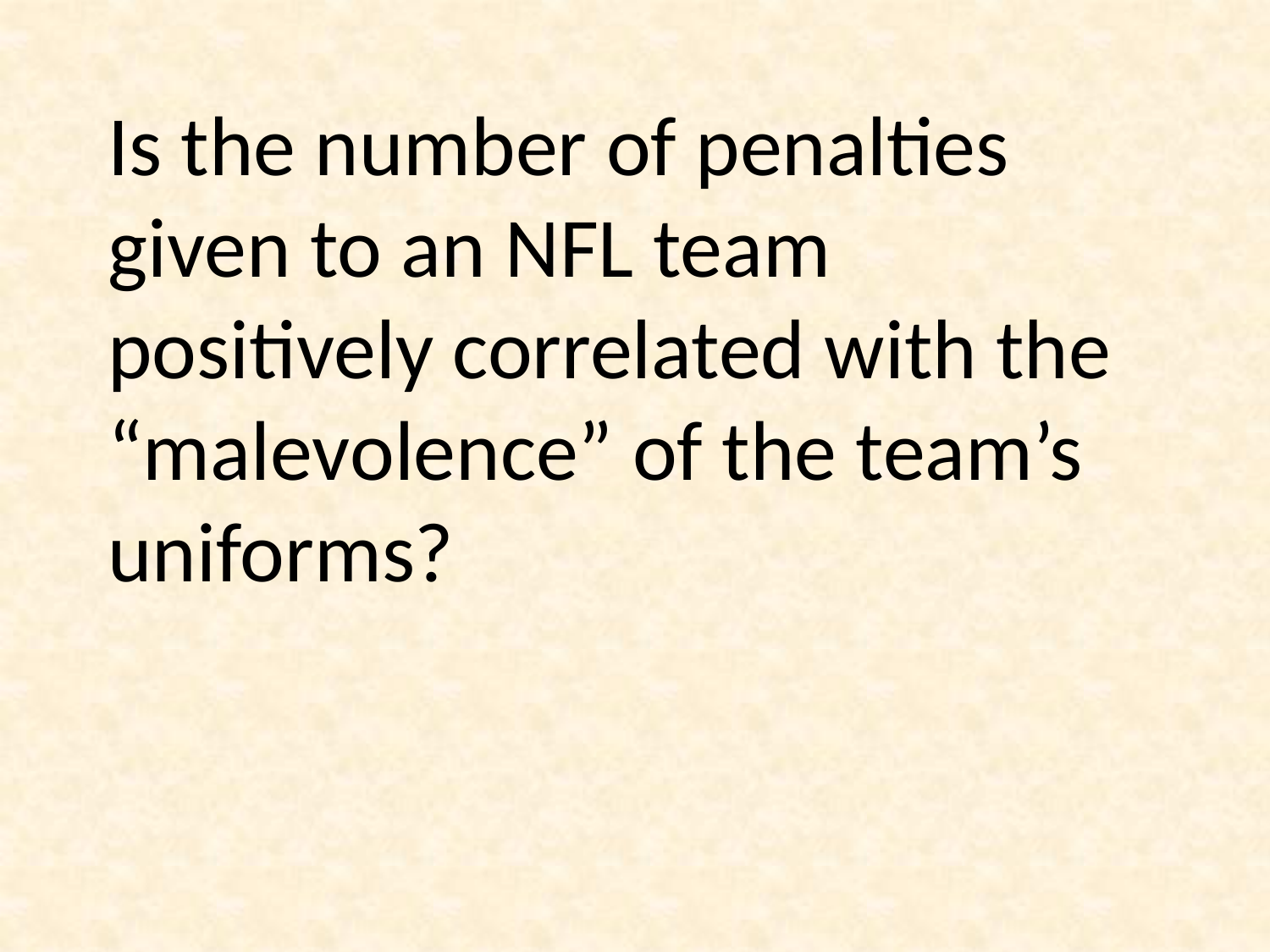

Is the number of penalties given to an NFL team positively correlated with the “malevolence” of the team’s uniforms?